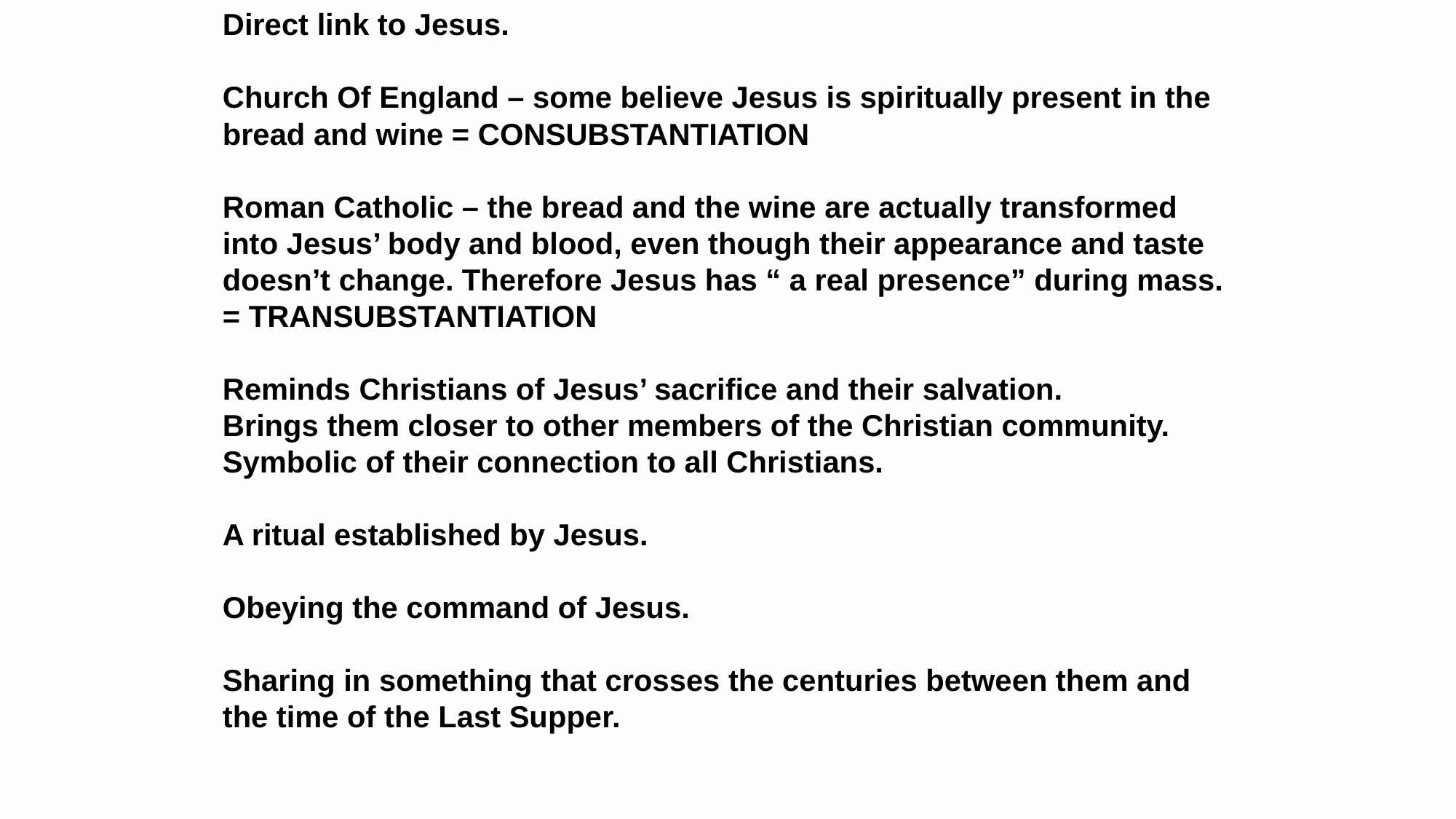

Direct link to Jesus.

Church Of England – some believe Jesus is spiritually present in the bread and wine = CONSUBSTANTIATION

Roman Catholic – the bread and the wine are actually transformed into Jesus’ body and blood, even though their appearance and taste doesn’t change. Therefore Jesus has “ a real presence” during mass. = TRANSUBSTANTIATION

Reminds Christians of Jesus’ sacrifice and their salvation.
Brings them closer to other members of the Christian community.
Symbolic of their connection to all Christians.

A ritual established by Jesus.

Obeying the command of Jesus.

Sharing in something that crosses the centuries between them and the time of the Last Supper.